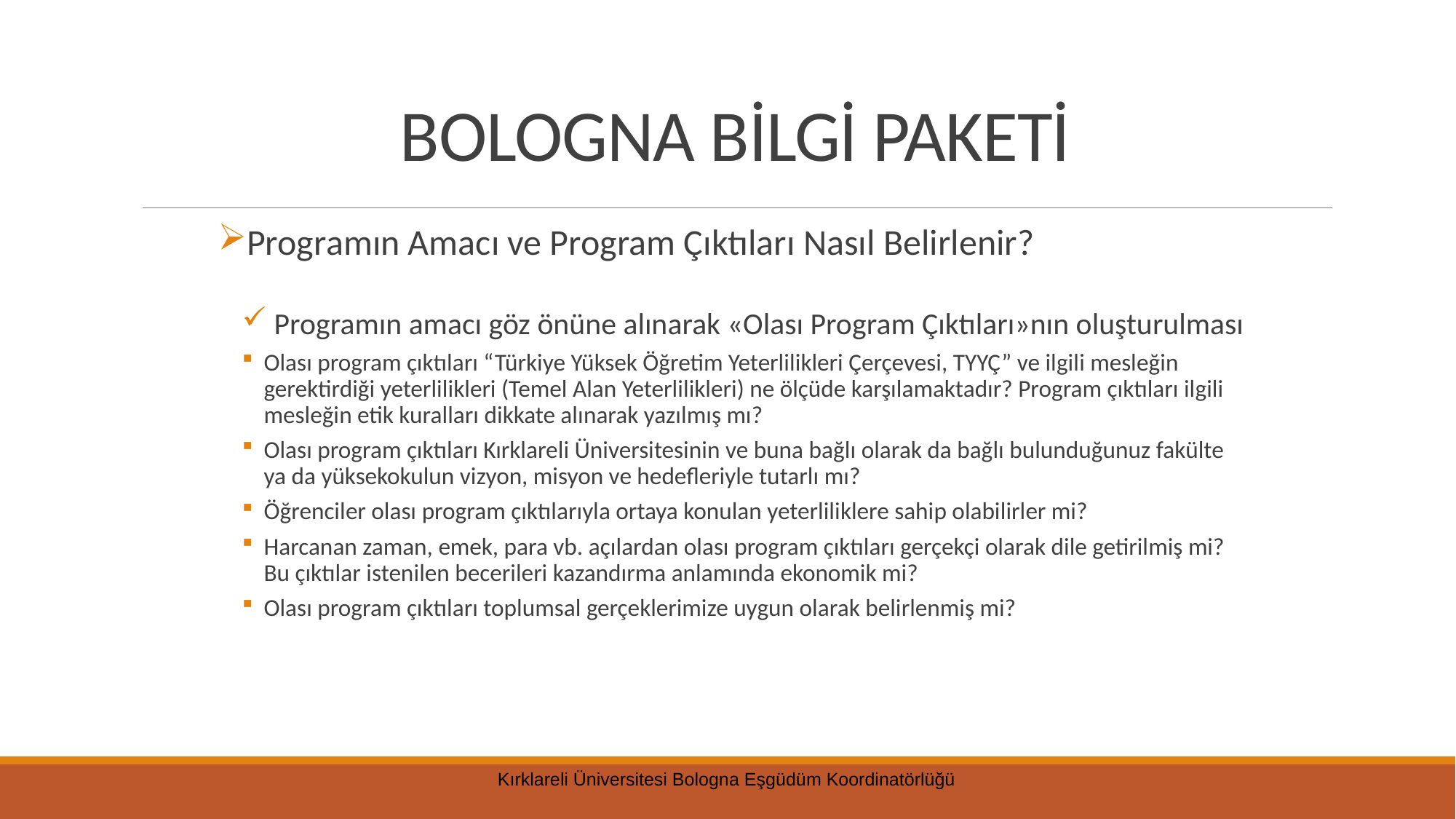

# BOLOGNA BİLGİ PAKETİ
Programın Amacı ve Program Çıktıları Nasıl Belirlenir?

 Programın amacı göz önüne alınarak «Olası Program Çıktıları»nın oluşturulması
Olası program çıktıları “Türkiye Yüksek Öğretim Yeterlilikleri Çerçevesi, TYYÇ” ve ilgili mesleğin gerektirdiği yeterlilikleri (Temel Alan Yeterlilikleri) ne ölçüde karşılamaktadır? Program çıktıları ilgili mesleğin etik kuralları dikkate alınarak yazılmış mı?
Olası program çıktıları Kırklareli Üniversitesinin ve buna bağlı olarak da bağlı bulunduğunuz fakülte ya da yüksekokulun vizyon, misyon ve hedefleriyle tutarlı mı?
Öğrenciler olası program çıktılarıyla ortaya konulan yeterliliklere sahip olabilirler mi?
Harcanan zaman, emek, para vb. açılardan olası program çıktıları gerçekçi olarak dile getirilmiş mi? Bu çıktılar istenilen becerileri kazandırma anlamında ekonomik mi?
Olası program çıktıları toplumsal gerçeklerimize uygun olarak belirlenmiş mi?

Kırklareli Üniversitesi Bologna Eşgüdüm Koordinatörlüğü